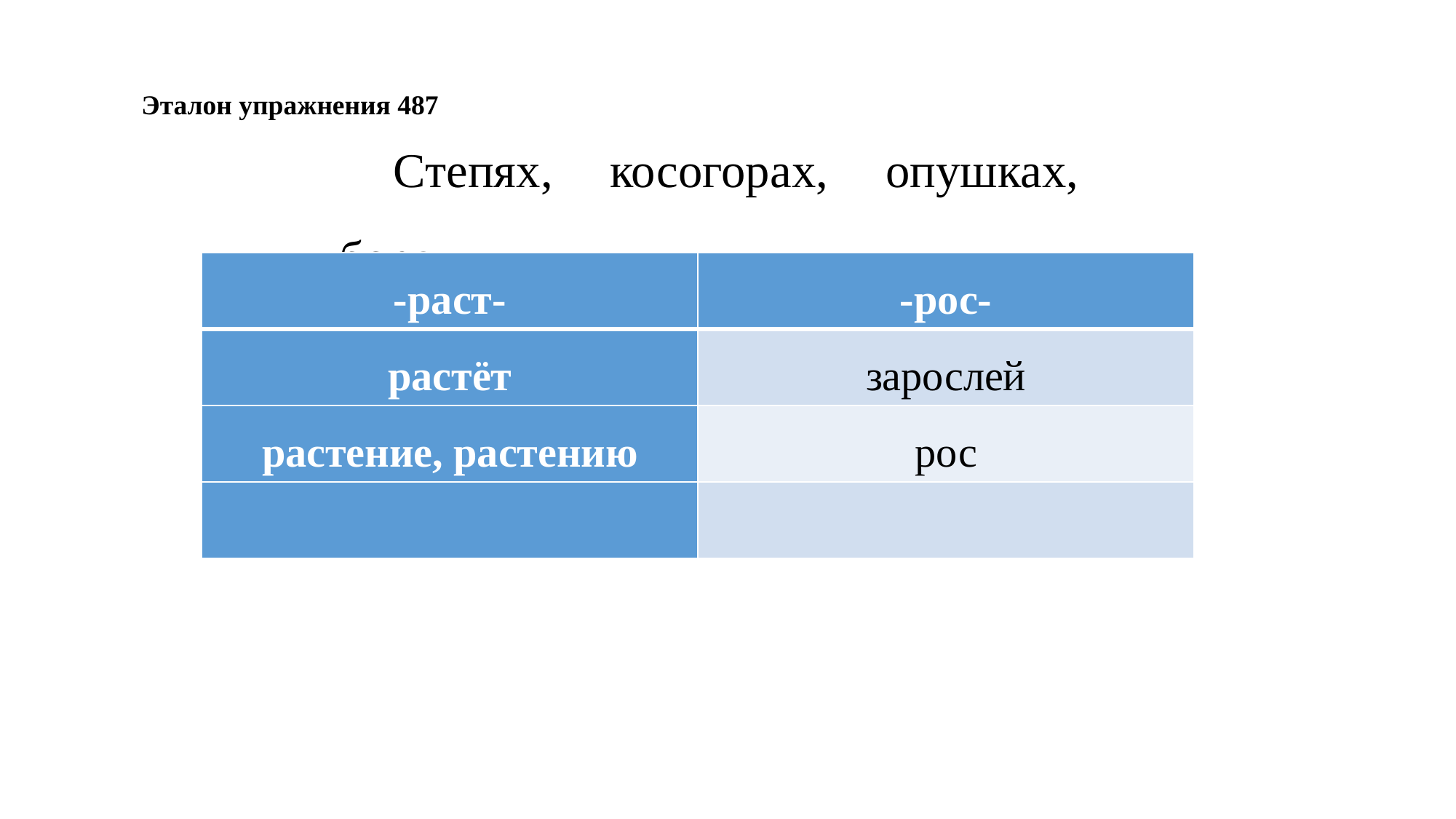

Эталон упражнения 487
Степях, косогорах, опушках, борах.
| -раст- | -рос- |
| --- | --- |
| растёт | зарослей |
| растение, растению | рос |
|  |  |